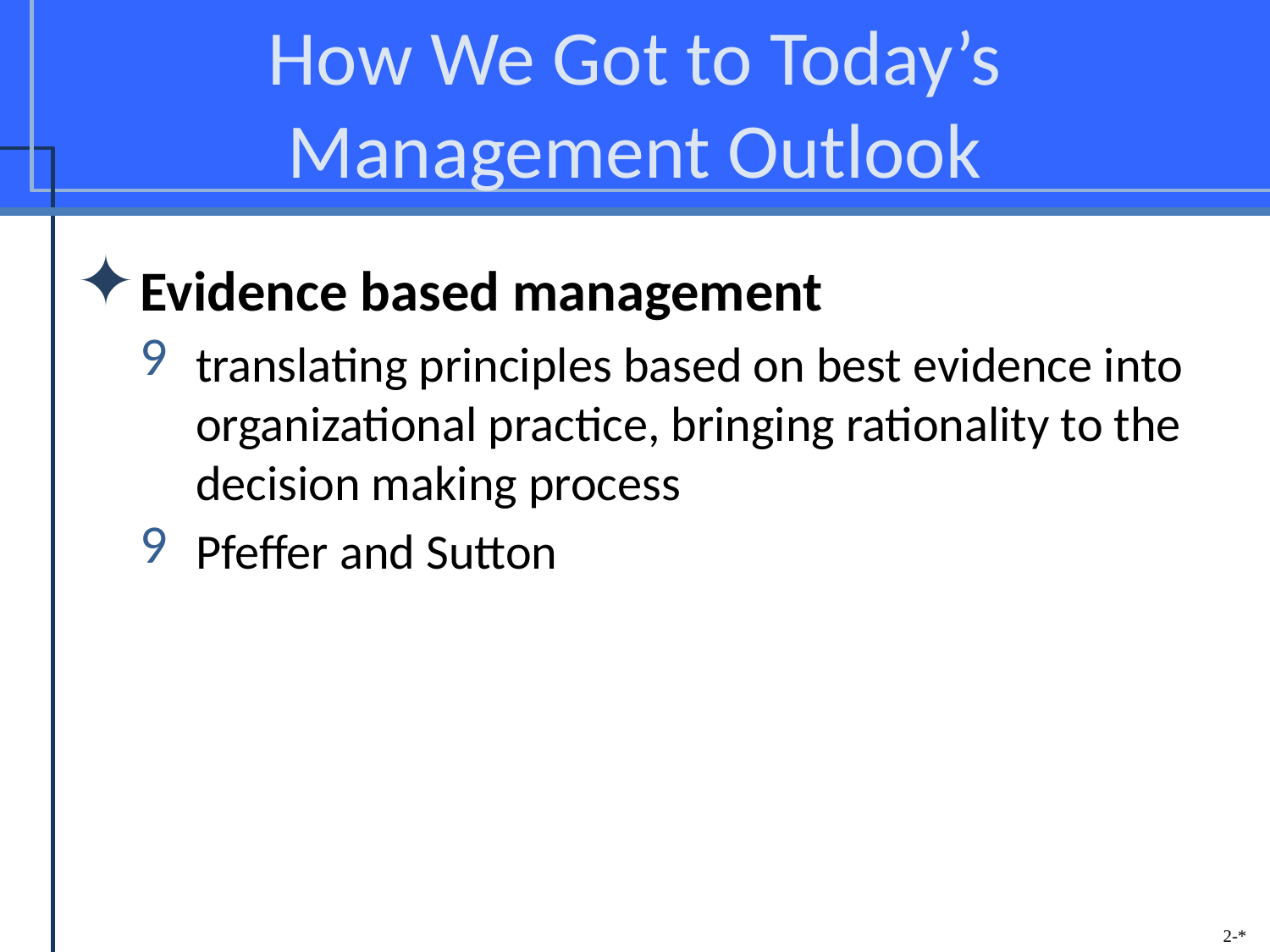

# How We Got to Today’s Management Outlook
Evidence based management
translating principles based on best evidence into organizational practice, bringing rationality to the decision making process
Pfeffer and Sutton